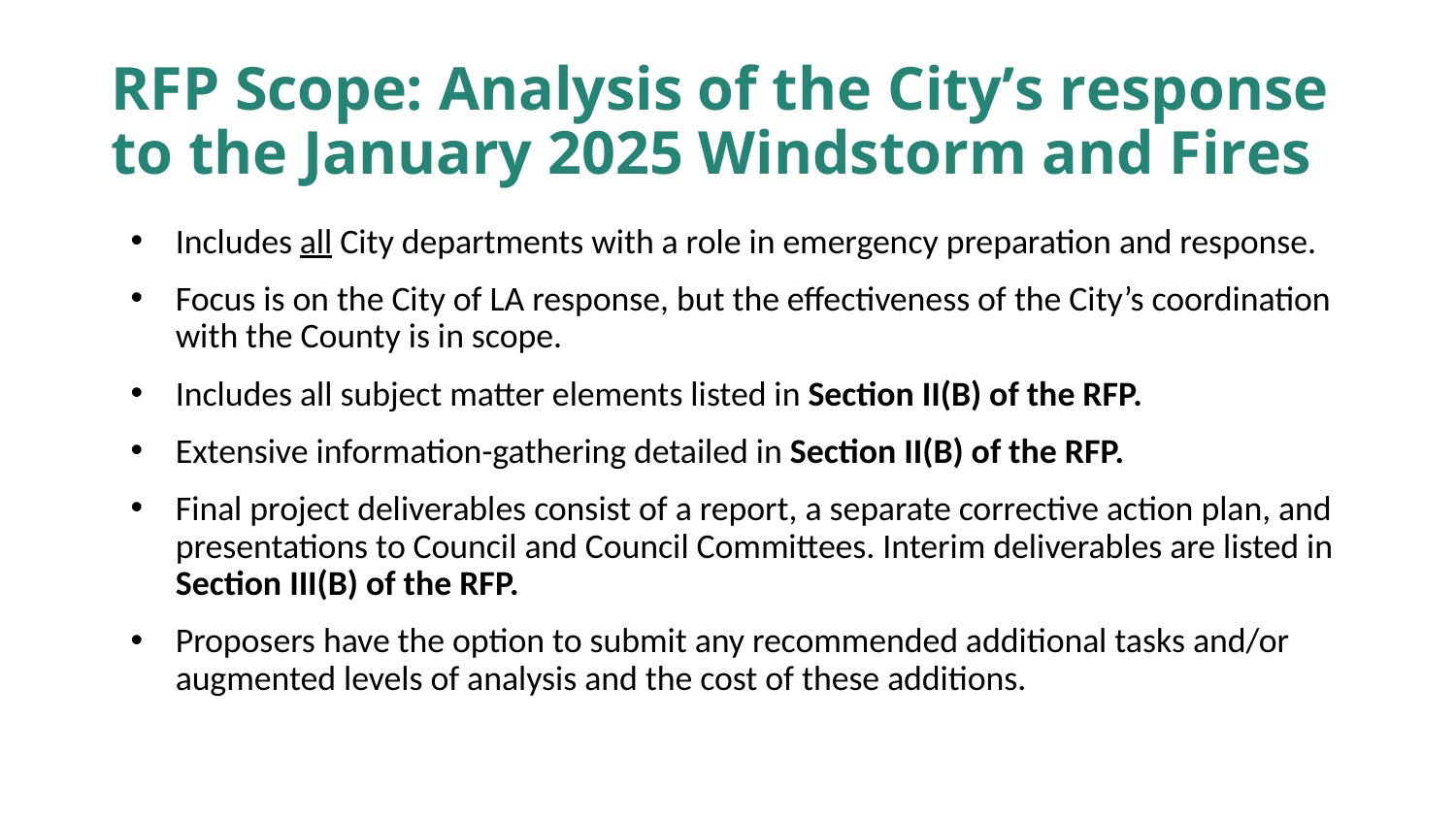

# RFP Scope: Analysis of the City’s response to the January 2025 Windstorm and Fires
Includes all City departments with a role in emergency preparation and response.
Focus is on the City of LA response, but the effectiveness of the City’s coordination with the County is in scope.
Includes all subject matter elements listed in Section II(B) of the RFP.
Extensive information-gathering detailed in Section II(B) of the RFP.
Final project deliverables consist of a report, a separate corrective action plan, and presentations to Council and Council Committees. Interim deliverables are listed in Section III(B) of the RFP.
Proposers have the option to submit any recommended additional tasks and/or augmented levels of analysis and the cost of these additions.